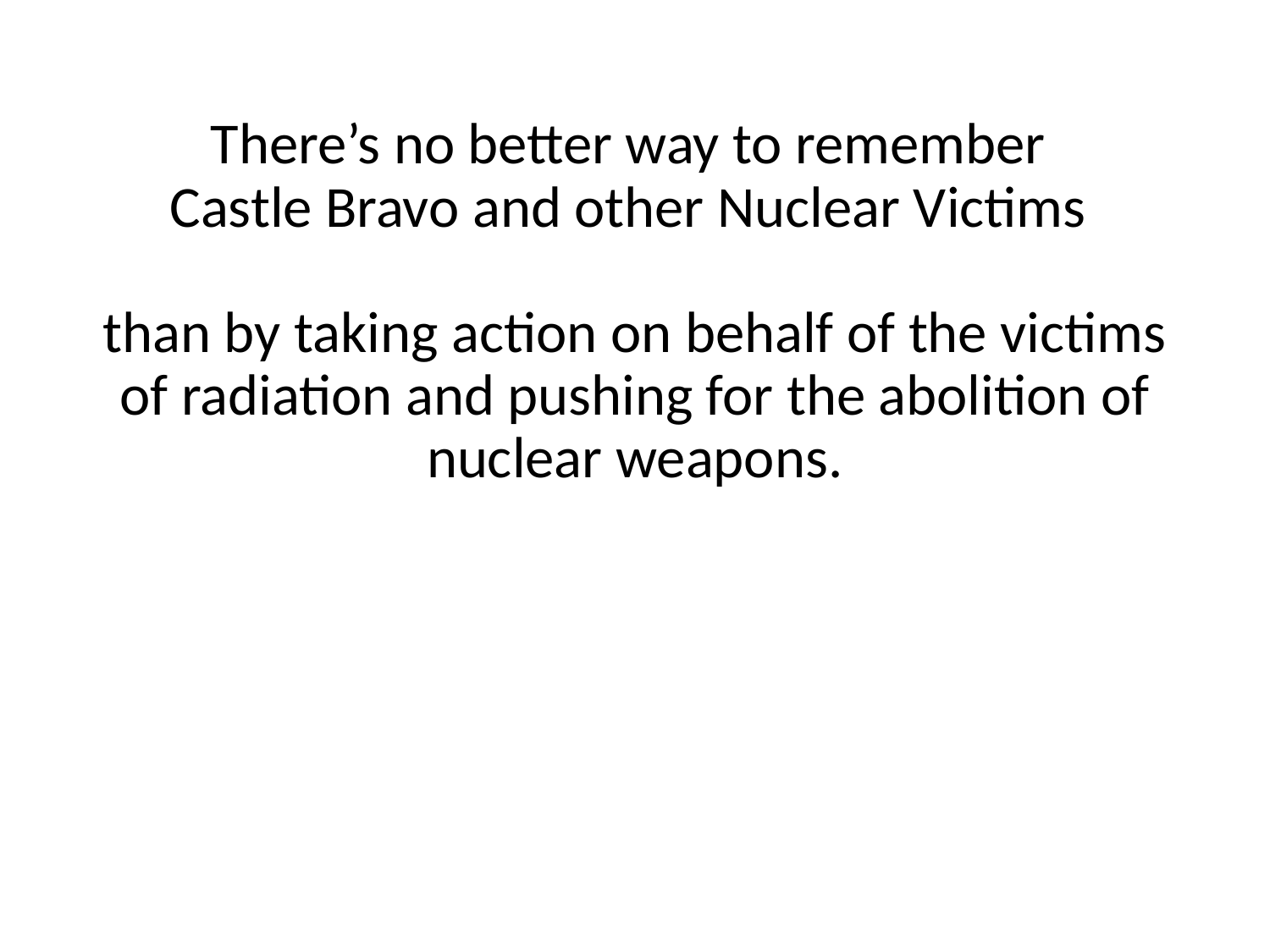

# There’s no better way to remember Castle Bravo and other Nuclear Victims than by taking action on behalf of the victims of radiation and pushing for the abolition of nuclear weapons.